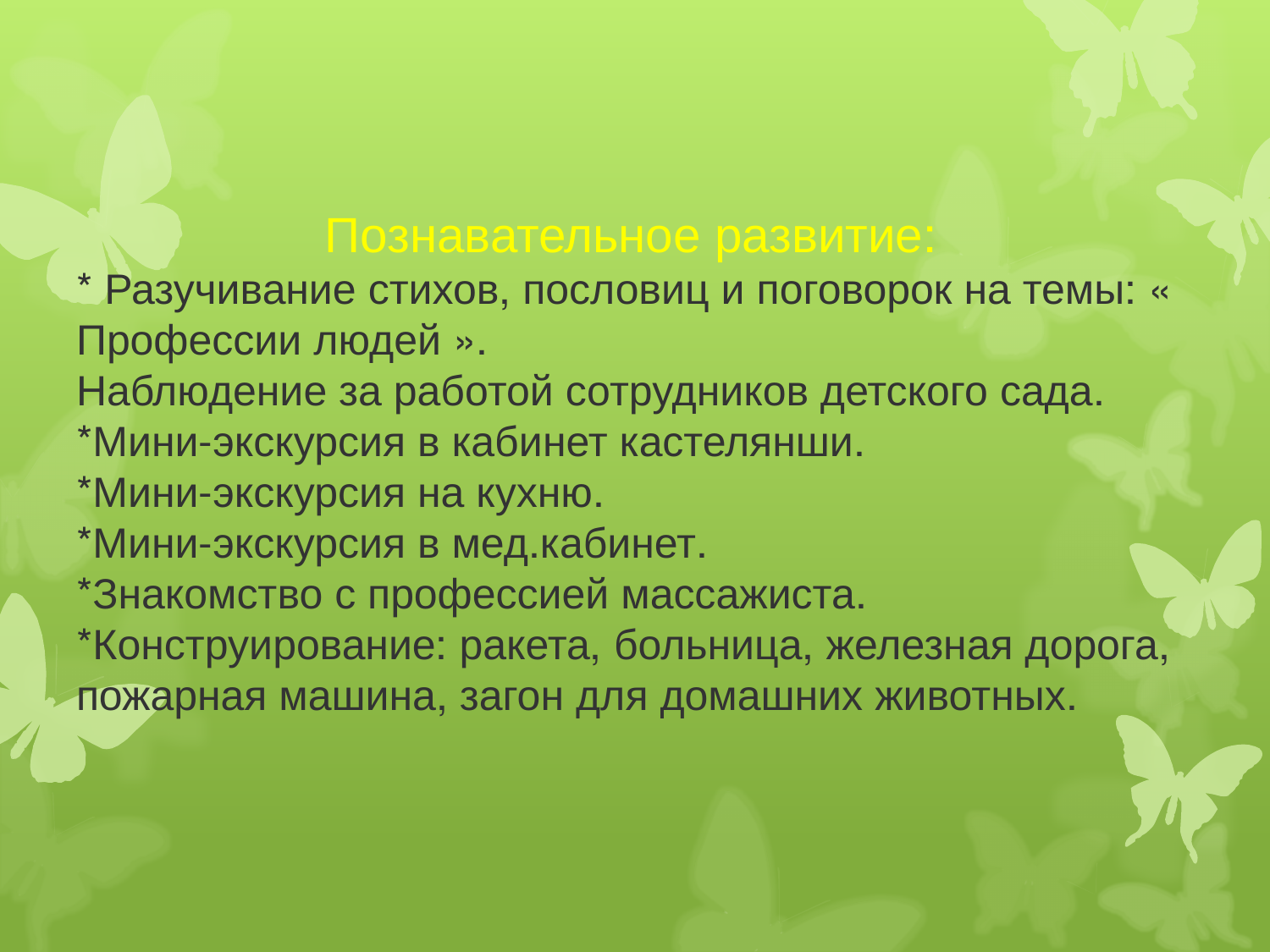

# Познавательное развитие: * Разучивание стихов, пословиц и поговорок на темы: « Профессии людей ». Наблюдение за работой сотрудников детского сада. *Мини-экскурсия в кабинет кастелянши. *Мини-экскурсия на кухню. *Мини-экскурсия в мед.кабинет. *Знакомство с профессией массажиста. *Конструирование: ракета, больница, железная дорога, пожарная машина, загон для домашних животных.